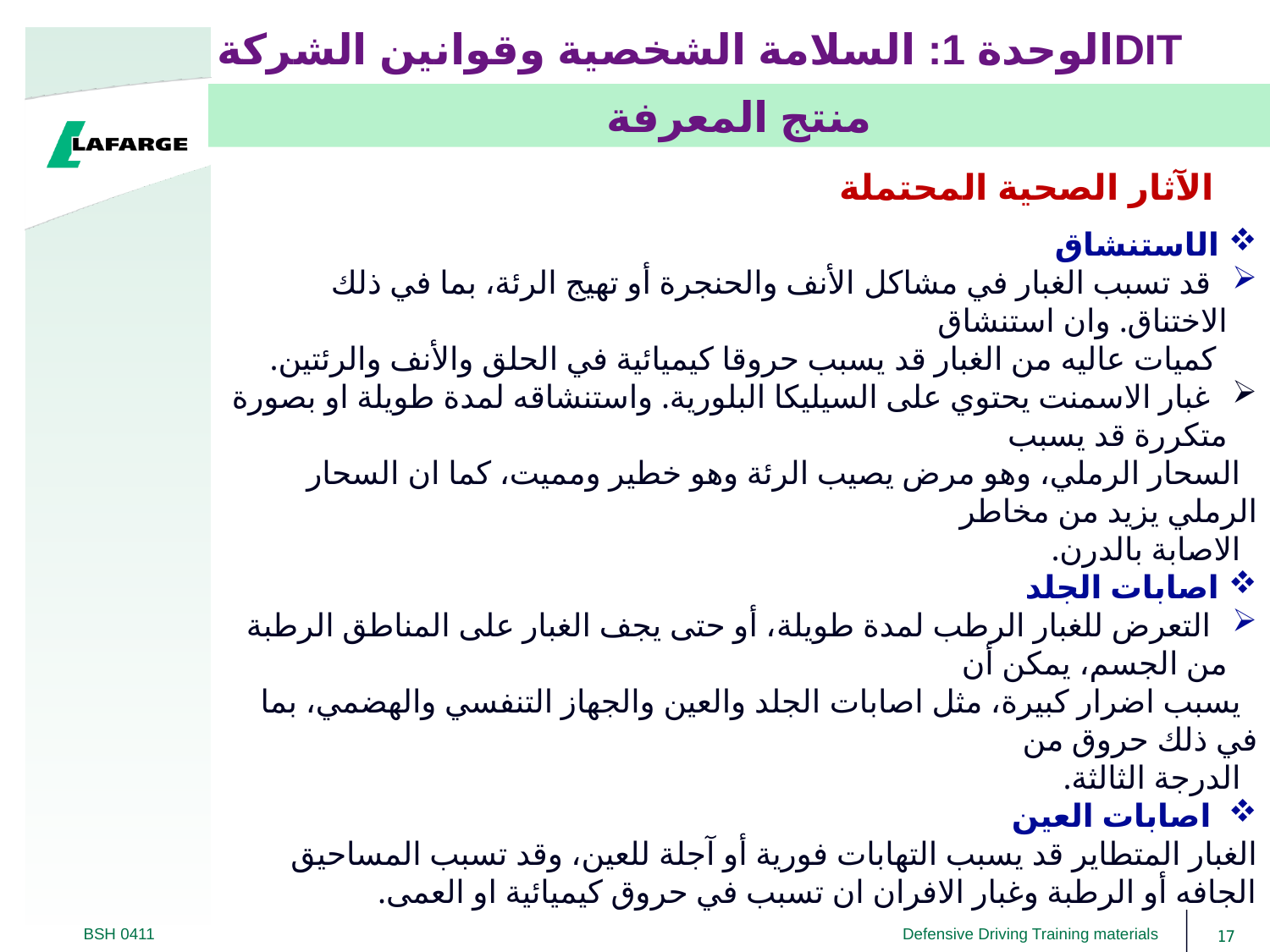

# DITالوحدة 1: السلامة الشخصية وقوانين الشركة
منتج المعرفة
الآثار الصحية المحتملة
 الاستنشاق
  قد تسبب الغبار في مشاكل الأنف والحنجرة أو تهيج الرئة، بما في ذلك الاختناق. وان استنشاق
     كميات عاليه من الغبار قد يسبب حروقا كيميائية في الحلق والأنف والرئتين.
  غبار الاسمنت يحتوي على السيليكا البلورية. واستنشاقه لمدة طويلة او بصورة متكررة قد يسبب
  السحار الرملي، وهو مرض يصيب الرئة وهو خطير ومميت، كما ان السحار الرملي يزيد من مخاطر
  الاصابة بالدرن.
 اصابات الجلد
  التعرض للغبار الرطب لمدة طويلة، أو حتى يجف الغبار على المناطق الرطبة من الجسم، يمكن أن
  يسبب اضرار كبيرة، مثل اصابات الجلد والعين والجهاز التنفسي والهضمي، بما في ذلك حروق من
  الدرجة الثالثة.
  اصابات العين
الغبار المتطاير قد يسبب التهابات فورية أو آجلة للعين، وقد تسبب المساحيق الجافه أو الرطبة وغبار الافران ان تسبب في حروق كيميائية او العمى.
17